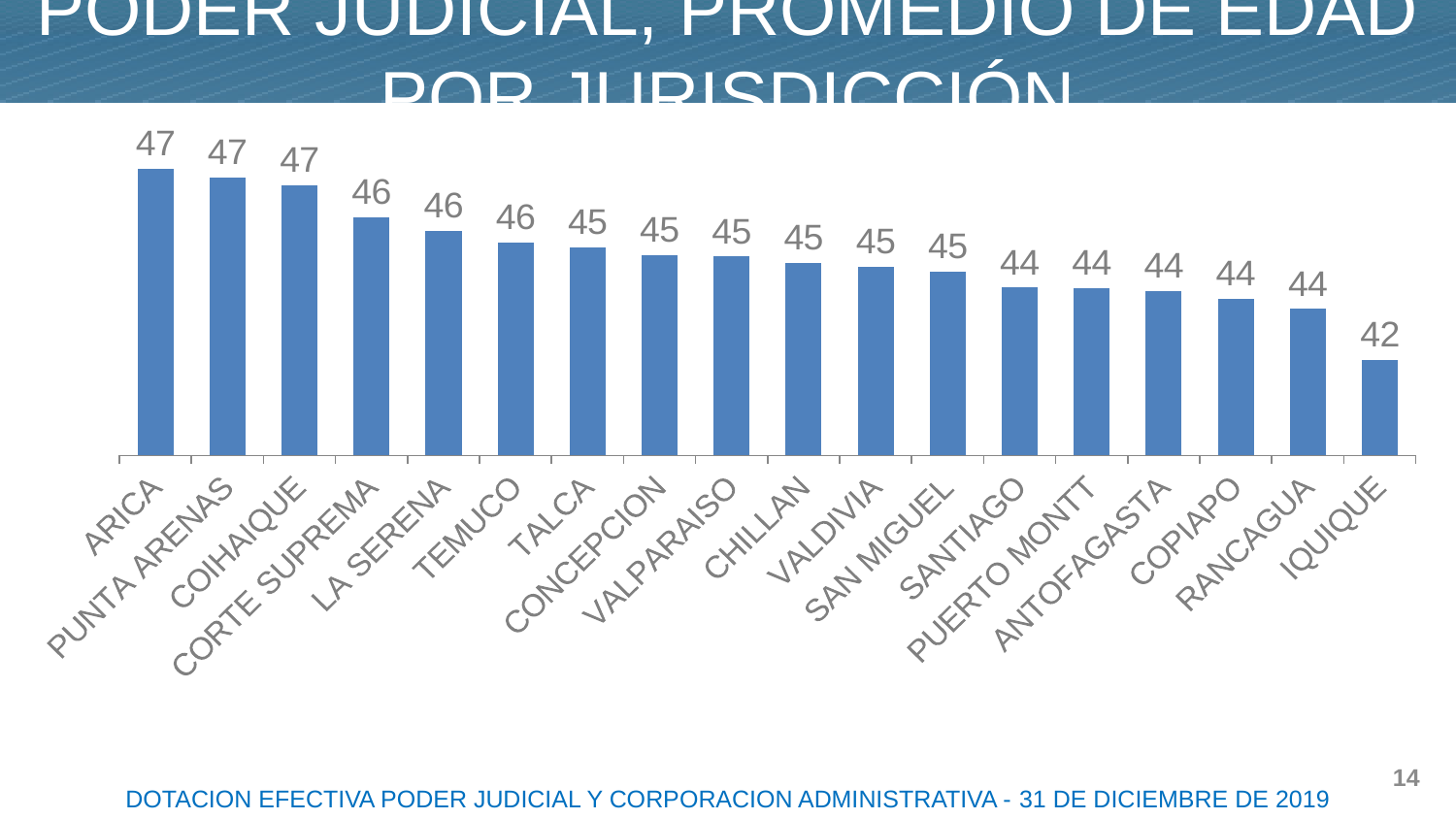

PODER JUDICIAL, PROMEDIO DE EDAD POR JURISDICCIÓN

### Chart

| Category |  |
|---|---|
| ARICA | 47.43069306930693 |
| PUNTA ARENAS | 47.20338983050848 |
| COIHAIQUE | 46.98684210526316 |
| CORTE SUPREMA | 46.165158371040725 |
| LA SERENA | 45.824380165289256 |
| TEMUCO | 45.516891891891895 |
| TALCA | 45.39137134052388 |
| CONCEPCION | 45.177215189873415 |
| VALPARAISO | 45.1510172143975 |
| CHILLAN | 44.97991967871486 |
| VALDIVIA | 44.89403973509934 |
| SAN MIGUEL | 44.767088607594935 |
| SANTIAGO | 44.34629258517034 |
| PUERTO MONTT | 44.340425531914896 |
| ANTOFAGASTA | 44.25357873210634 |
| COPIAPO | 44.05111821086262 |
| RANCAGUA | 43.797513321492005 |
| IQUIQUE | 42.47970479704797 |
14